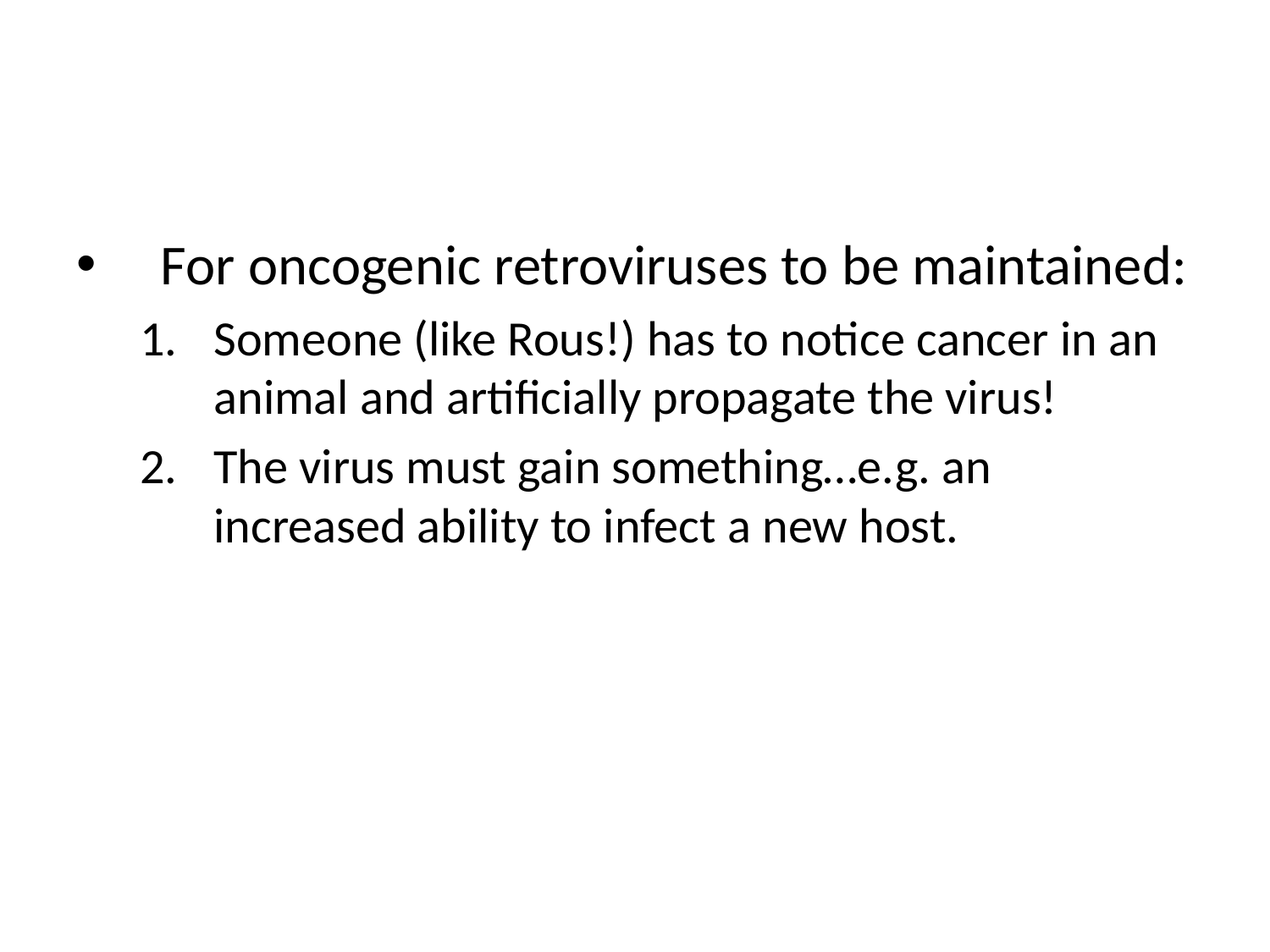

#
For oncogenic retroviruses to be maintained:
Someone (like Rous!) has to notice cancer in an animal and artificially propagate the virus!
The virus must gain something…e.g. an increased ability to infect a new host.